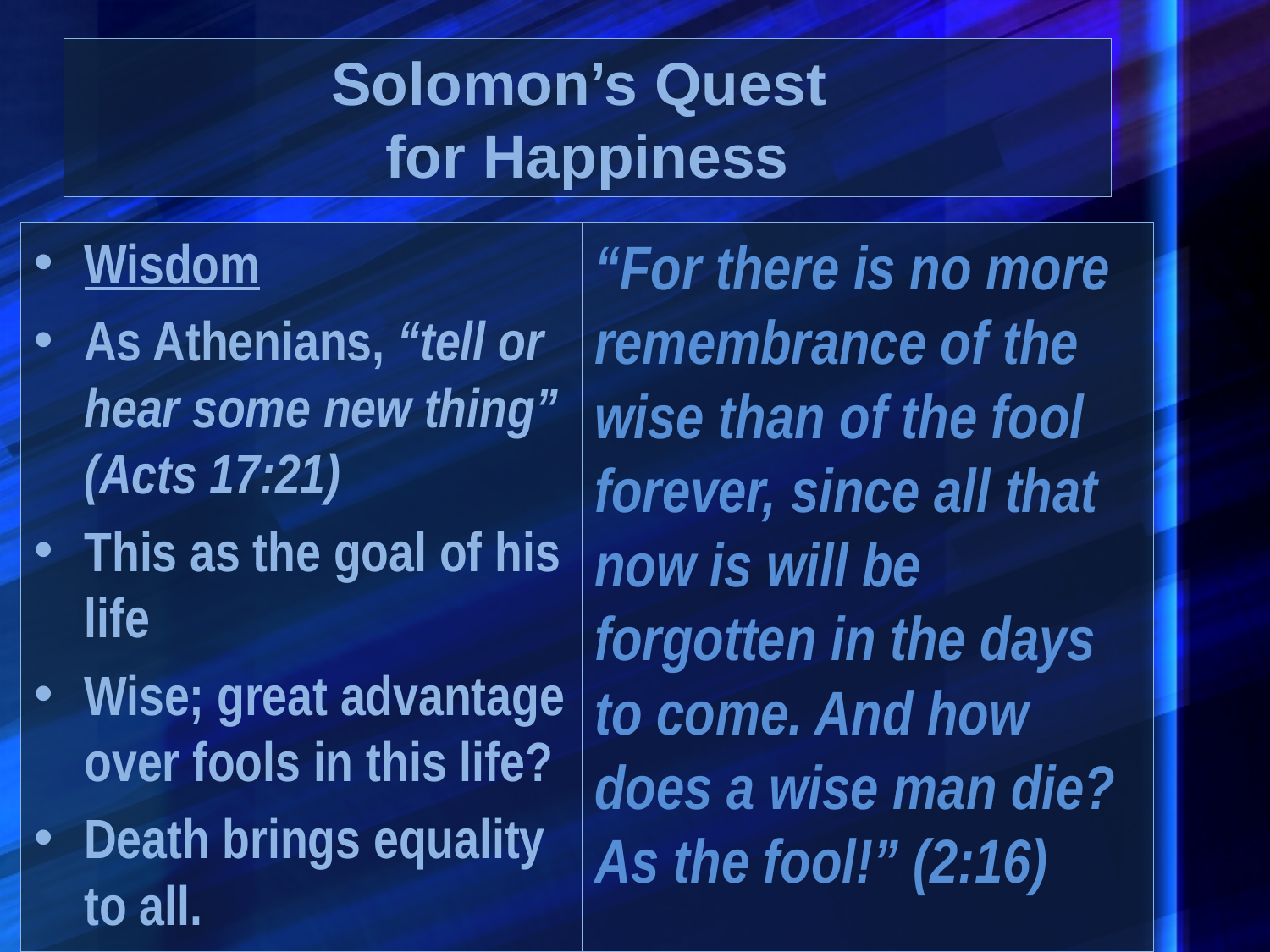

# Solomon’s Quest for Happiness
Wisdom
As Athenians, “tell or hear some new thing” (Acts 17:21)
This as the goal of his life
Wise; great advantage over fools in this life?
Death brings equality to all.
“For there is no more remembrance of the wise than of the fool forever, since all that now is will be forgotten in the days to come. And how does a wise man die? As the fool!” (2:16)